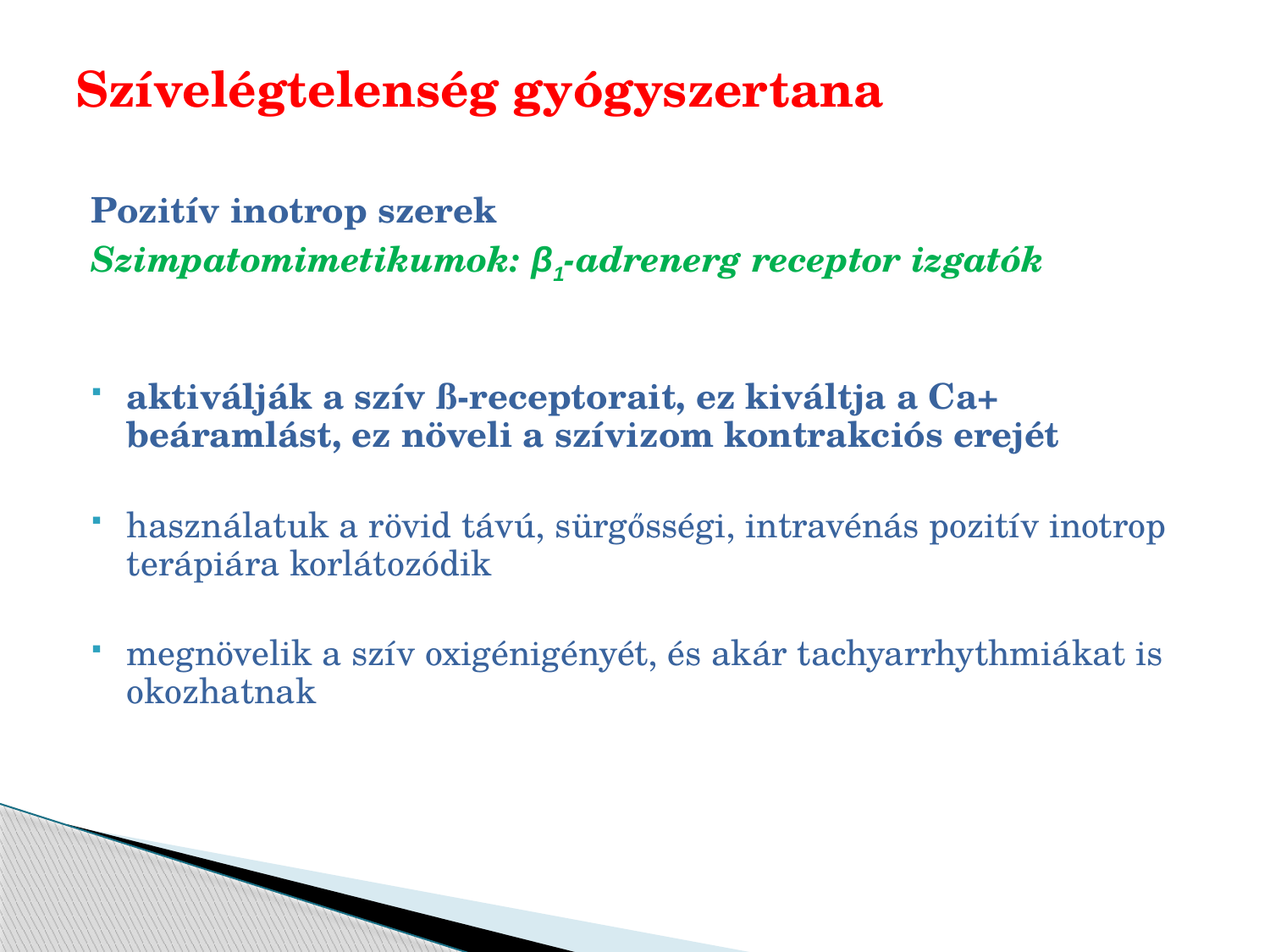

# Szívelégtelenség gyógyszertana
Pozitív inotrop szerek
Szimpatomimetikumok: β1-adrenerg receptor izgatók

aktiválják a szív ß-receptorait, ez kiváltja a Ca+ beáramlást, ez növeli a szívizom kontrakciós erejét

használatuk a rövid távú, sürgősségi, intravénás pozitív inotrop terápiára korlátozódik

megnövelik a szív oxigénigényét, és akár tachyarrhythmiákat is okozhatnak